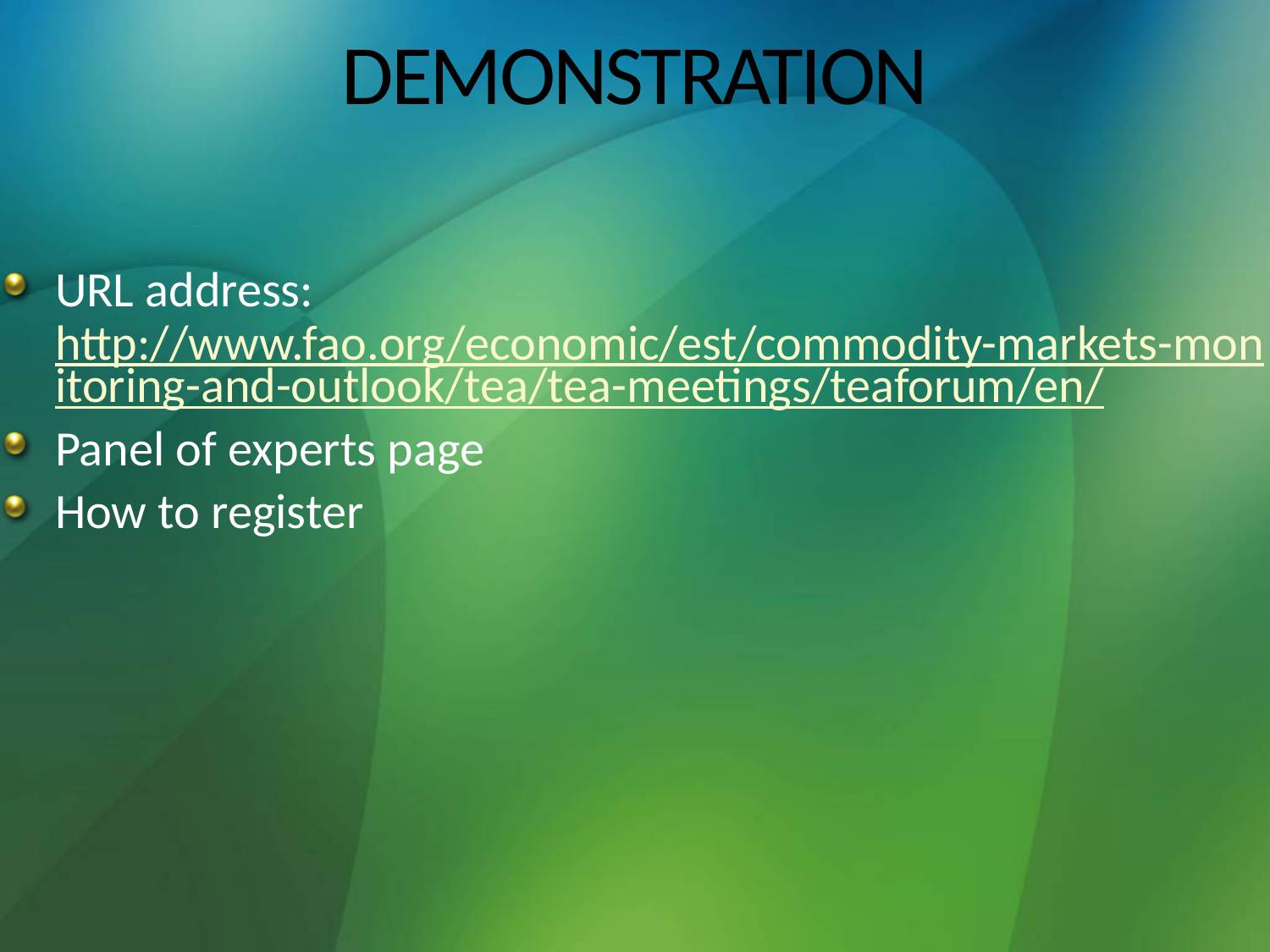

# DEMONSTRATION
URL address:
http://www.fao.org/economic/est/commodity-markets-monitoring-and-outlook/tea/tea-meetings/teaforum/en/
Panel of experts page
How to register